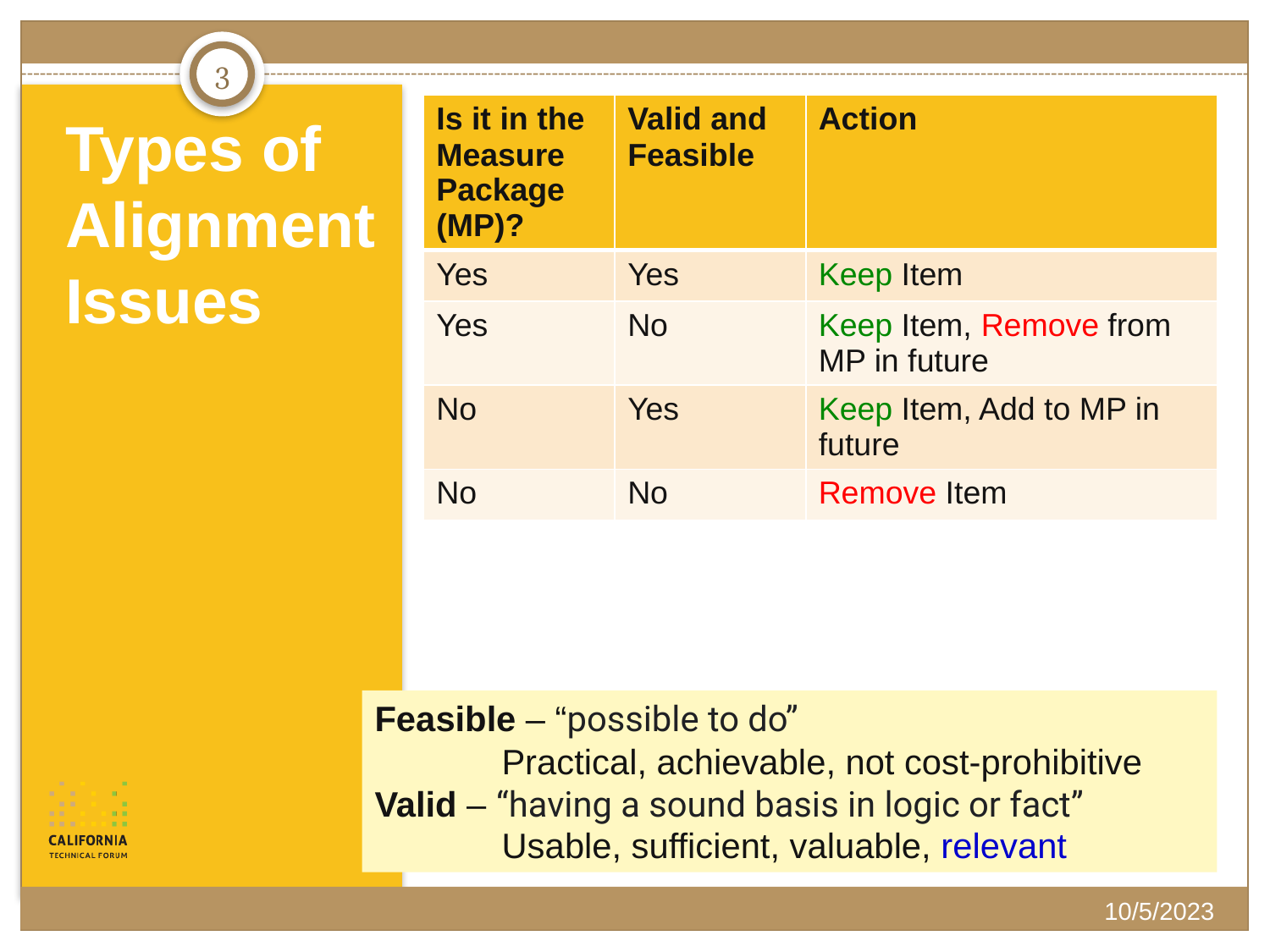

3
| Is it in the Measure Package (MP)? | Valid and Feasible | Action |
| --- | --- | --- |
| Yes | Yes | Keep Item |
| Yes | No | Keep Item, Remove from MP in future |
| No | Yes | Keep Item, Add to MP in future |
| No | No | Remove Item |
# Types of Alignment Issues
Feasible – “possible to do”
	Practical, achievable, not cost-prohibitive
Valid – “having a sound basis in logic or fact”
	Usable, sufficient, valuable, relevant
10/5/2023